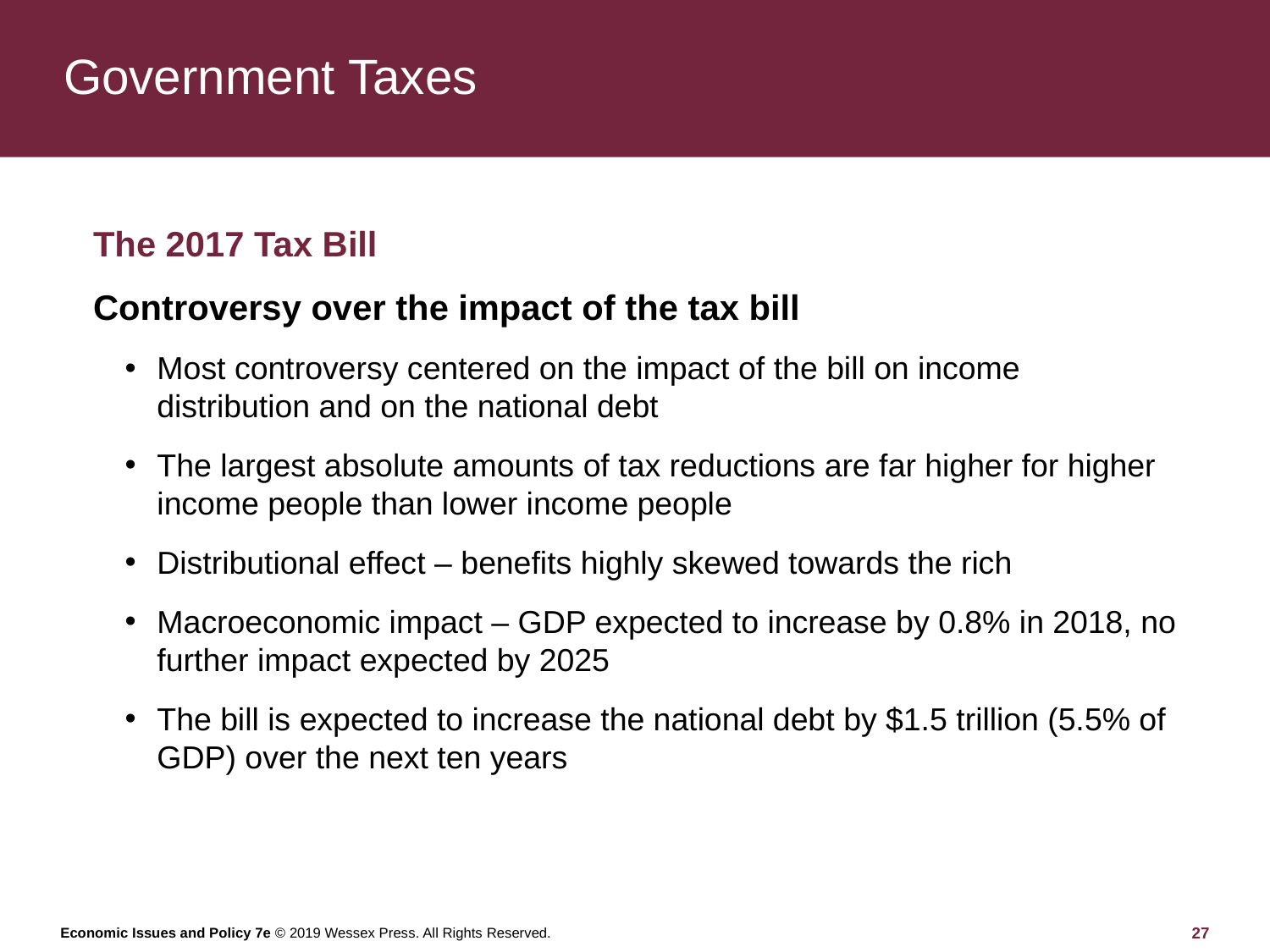

# Government Taxes
The 2017 Tax Bill
Controversy over the impact of the tax bill
Most controversy centered on the impact of the bill on income distribution and on the national debt
The largest absolute amounts of tax reductions are far higher for higher income people than lower income people
Distributional effect – benefits highly skewed towards the rich
Macroeconomic impact – GDP expected to increase by 0.8% in 2018, no further impact expected by 2025
The bill is expected to increase the national debt by $1.5 trillion (5.5% of GDP) over the next ten years